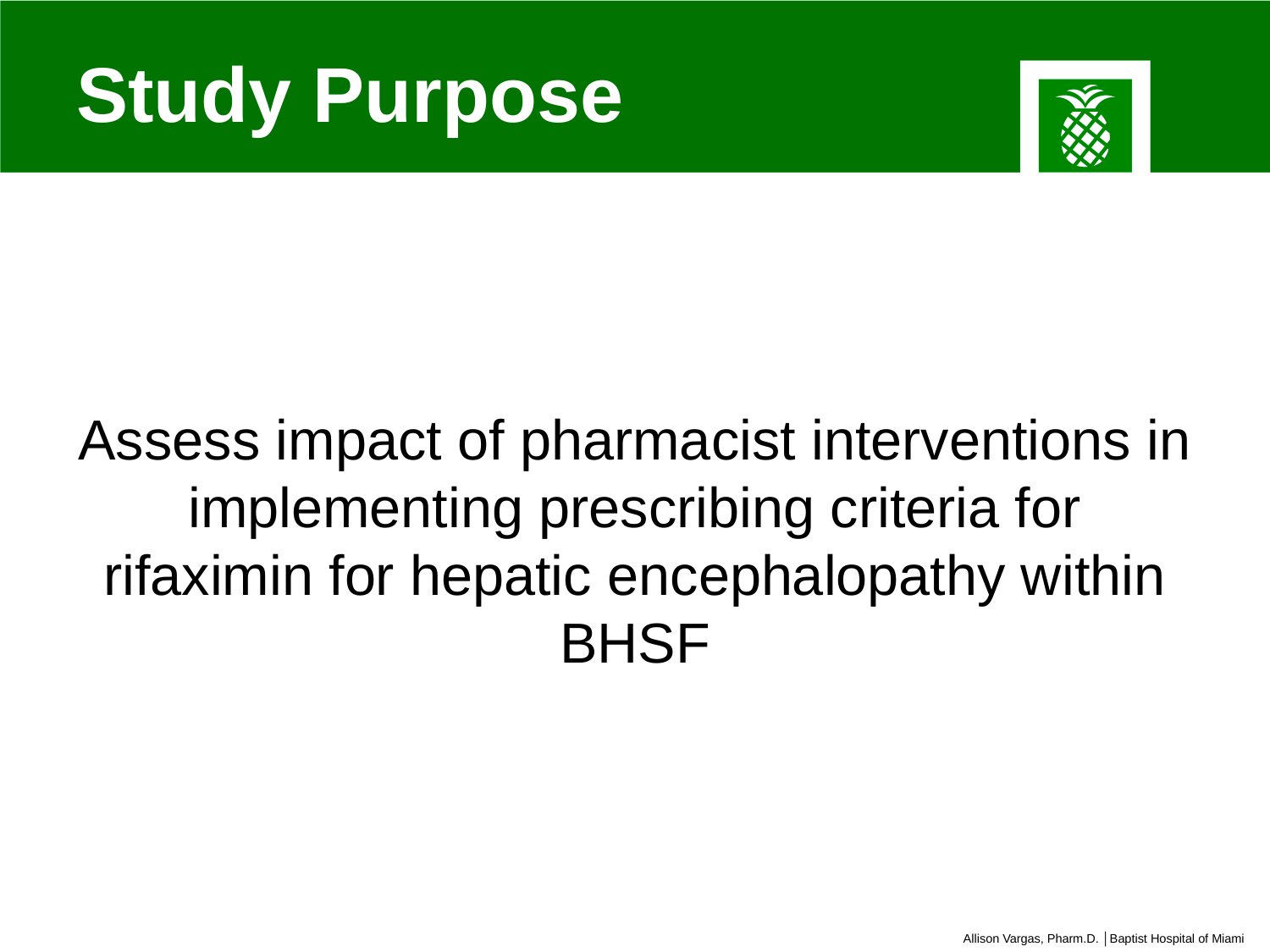

# Study Purpose
Assess impact of pharmacist interventions in implementing prescribing criteria for rifaximin for hepatic encephalopathy within BHSF
Allison Vargas, Pharm.D. │Baptist Hospital of Miami